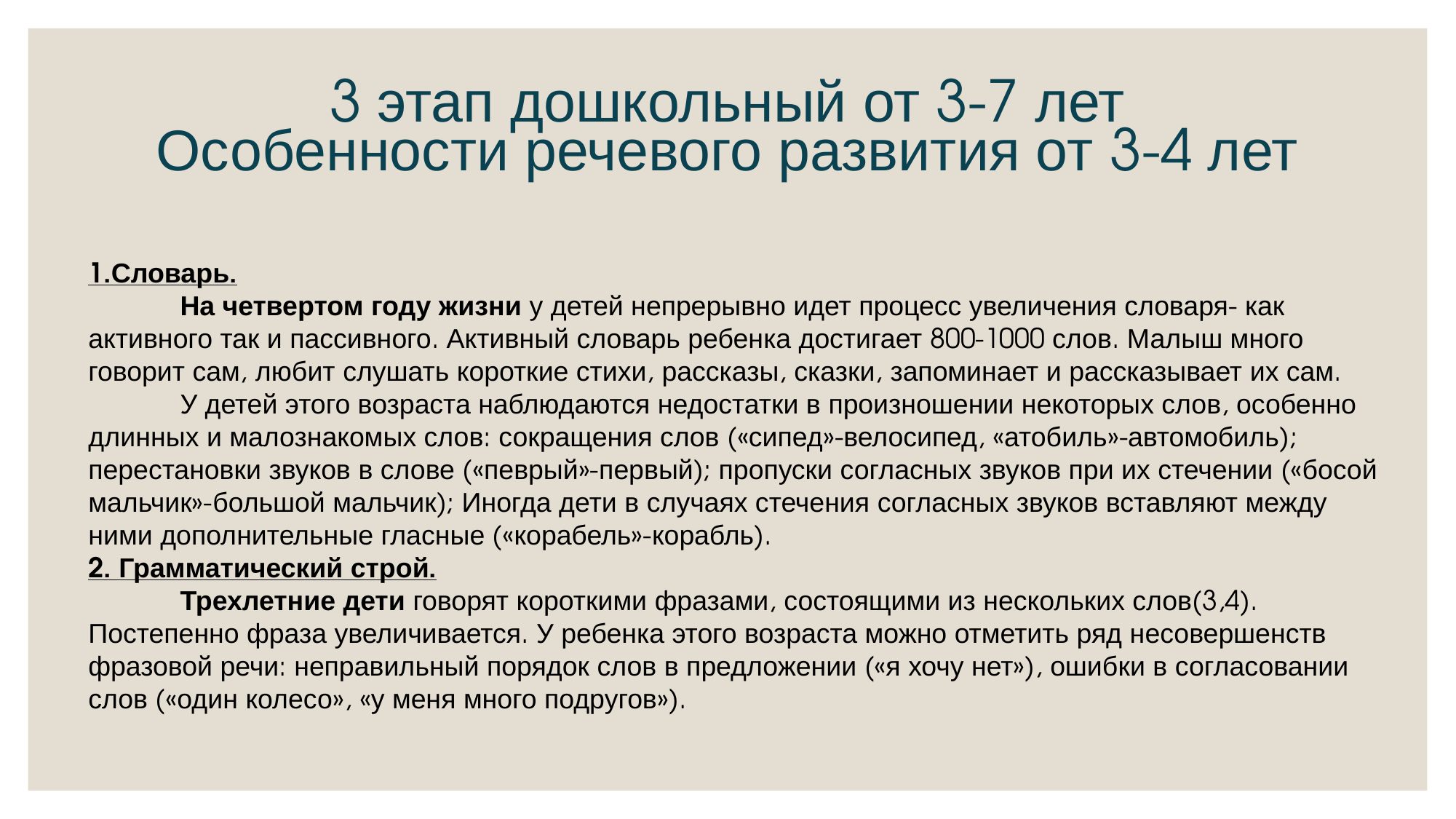

# 3 этап дошкольный от 3-7 лет Особенности речевого развития от 3-4 лет
1.Словарь.
            На четвертом году жизни у детей непрерывно идет процесс увеличения словаря- как активного так и пассивного. Активный словарь ребенка достигает 800-1000 слов. Малыш много говорит сам, любит слушать короткие стихи, рассказы, сказки, запоминает и рассказывает их сам.
            У детей этого возраста наблюдаются недостатки в произношении некоторых слов, особенно длинных и малознакомых слов: сокращения слов («сипед»-велосипед, «атобиль»-автомобиль); перестановки звуков в слове («певрый»-первый); пропуски согласных звуков при их стечении («босой мальчик»-большой мальчик); Иногда дети в случаях стечения согласных звуков вставляют между ними дополнительные гласные («корабель»-корабль).
2. Грамматический строй.
            Трехлетние дети говорят короткими фразами, состоящими из нескольких слов(3,4). Постепенно фраза увеличивается. У ребенка этого возраста можно отметить ряд несовершенств фразовой речи: неправильный порядок слов в предложении («я хочу нет»), ошибки в согласовании слов («один колесо», «у меня много подругов»).